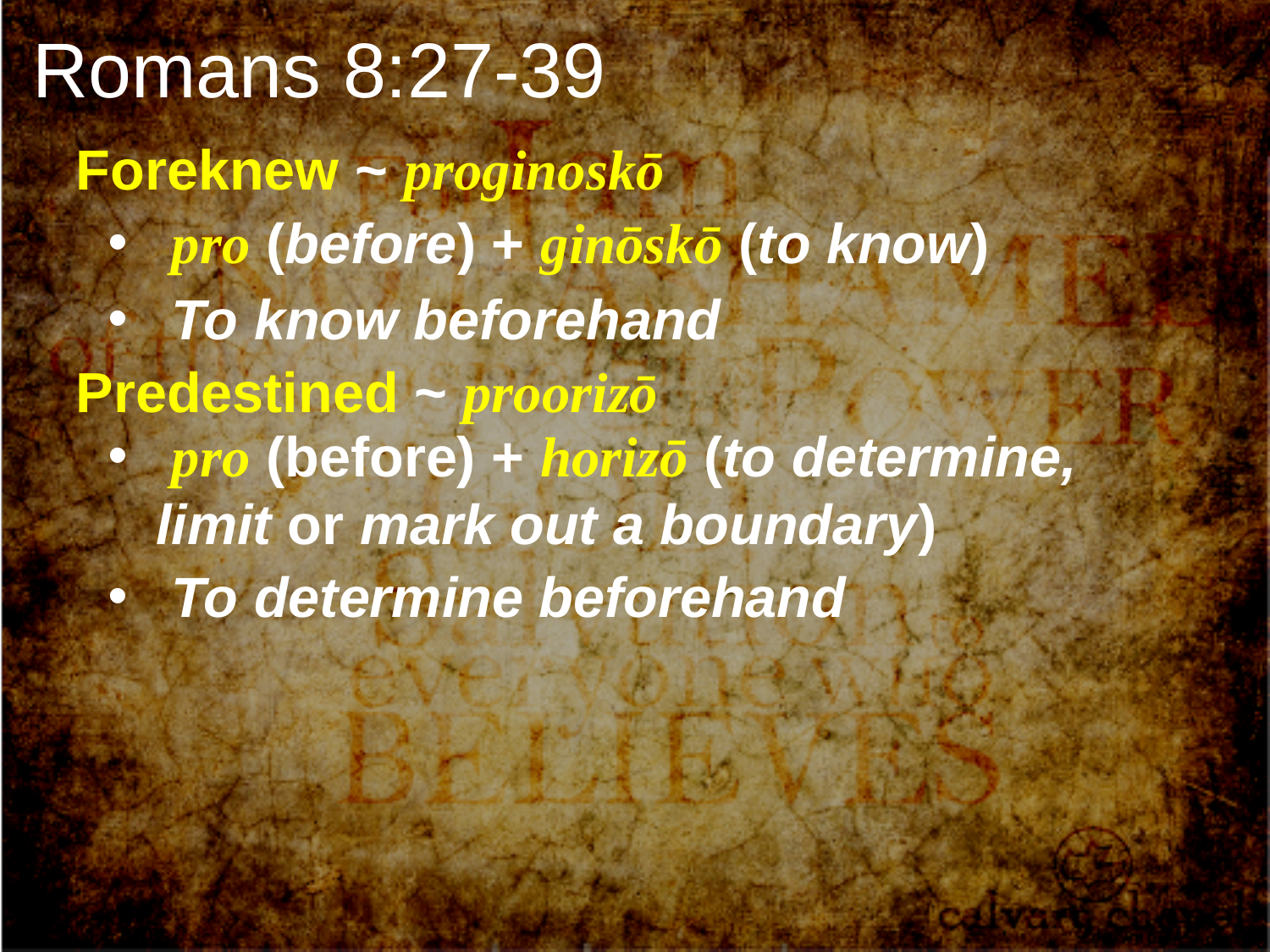

Romans 8:27-39
Foreknew ~ proginoskō
 pro (before) + ginōskō (to know)

 To know beforehand
Predestined ~ proorizō
 pro (before) + horizō (to determine, limit or mark out a boundary)
 To determine beforehand